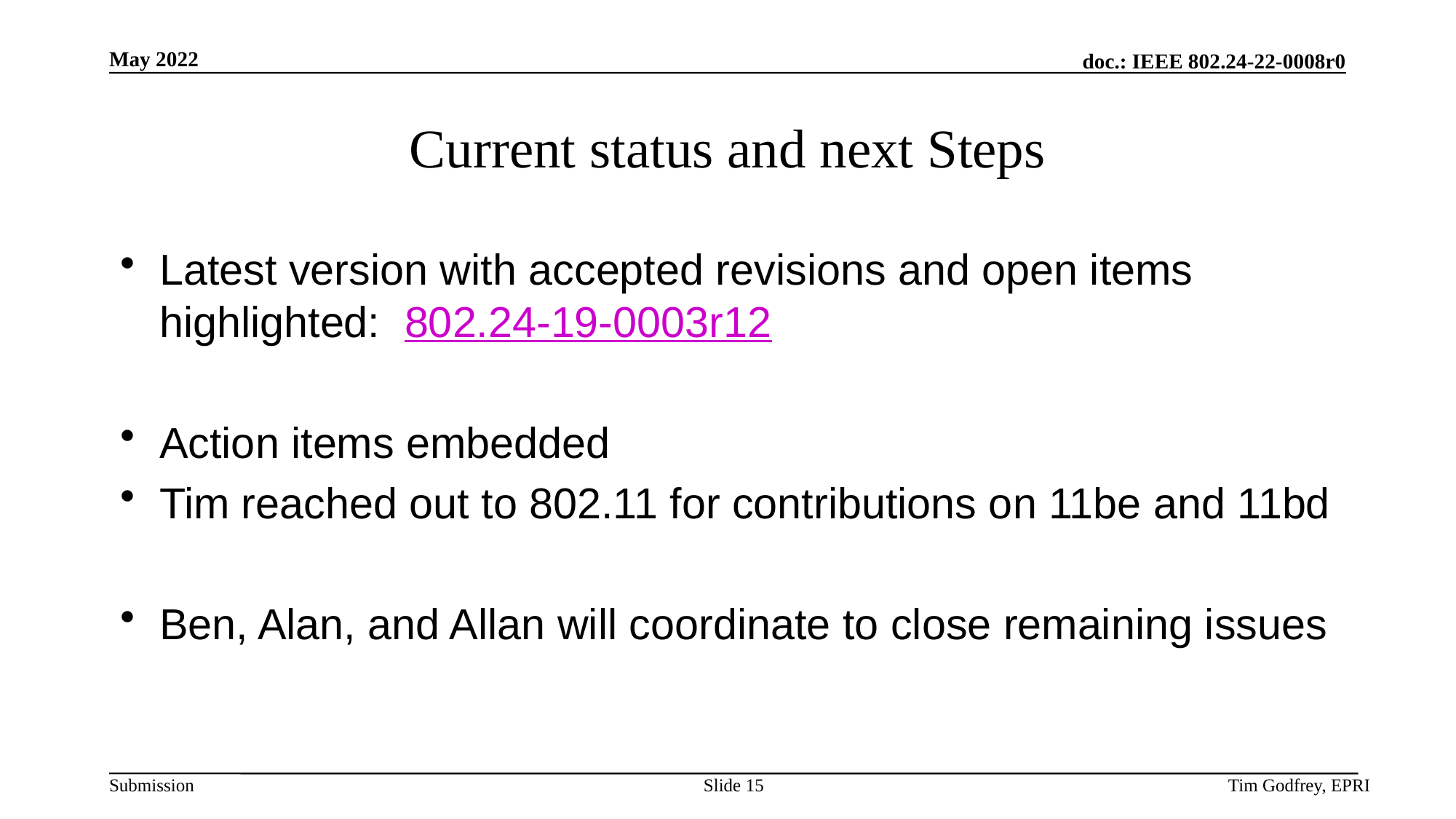

# Current status and next Steps
Latest version with accepted revisions and open items highlighted:  802.24-19-0003r12

Action items embedded
Tim reached out to 802.11 for contributions on 11be and 11bd

Ben, Alan, and Allan will coordinate to close remaining issues

Slide 15
Tim Godfrey, EPRI